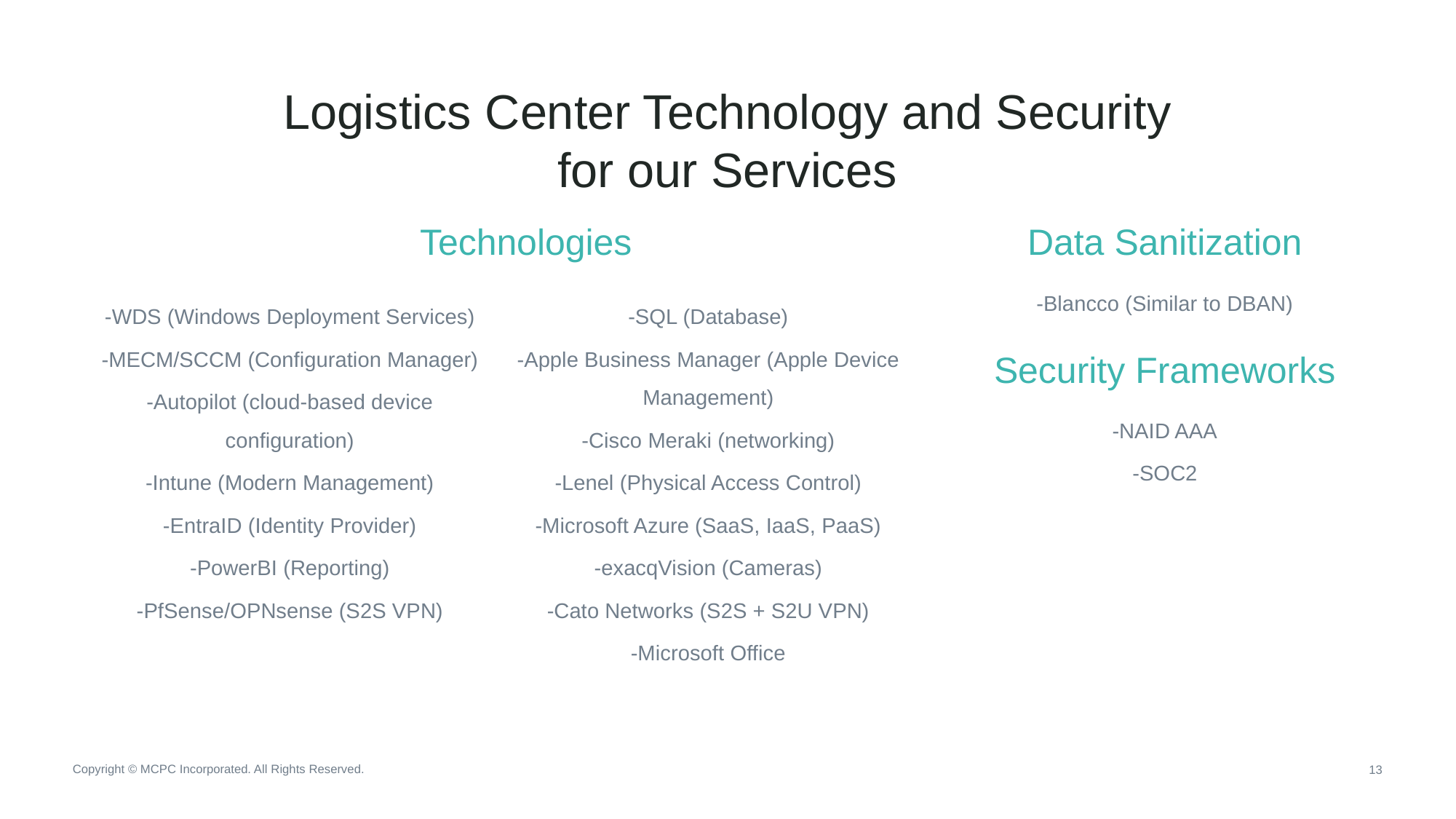

Logistics Center Technology and Security for our Services
Technologies
Data Sanitization
-Blancco (Similar to DBAN)
-WDS (Windows Deployment Services)
-MECM/SCCM (Configuration Manager)
-Autopilot (cloud-based device configuration)
-Intune (Modern Management)
-EntraID (Identity Provider)
-PowerBI (Reporting)
-PfSense/OPNsense (S2S VPN)

-SQL (Database)
-Apple Business Manager (Apple Device Management)
-Cisco Meraki (networking)
-Lenel (Physical Access Control)
-Microsoft Azure (SaaS, IaaS, PaaS)
-exacqVision (Cameras)
-Cato Networks (S2S + S2U VPN)
-Microsoft Office

Security Frameworks
-NAID AAA
-SOC2